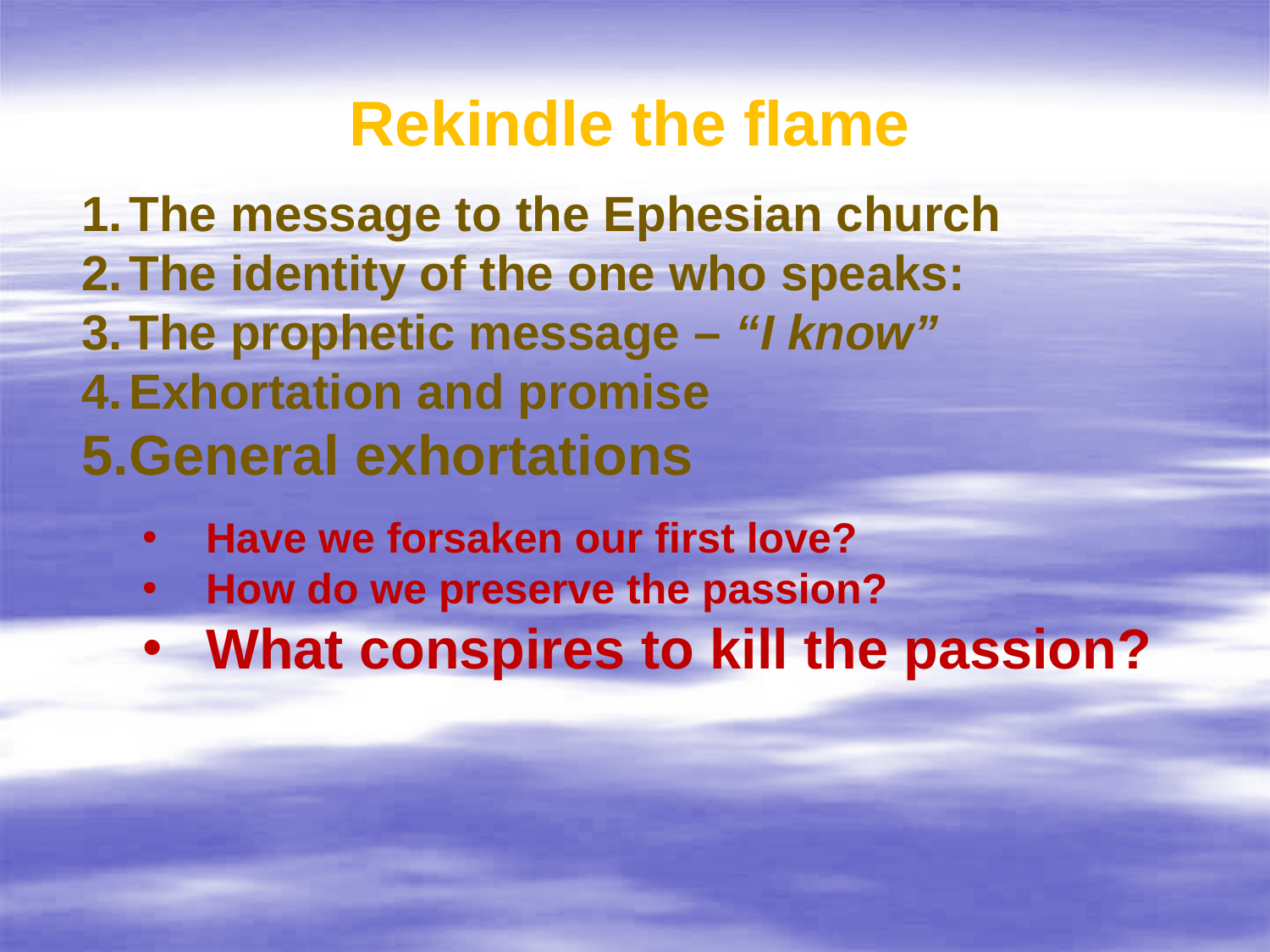

Rekindle the flame
The message to the Ephesian church
The identity of the one who speaks:
The prophetic message – “I know”
Exhortation and promise
General exhortations
Have we forsaken our first love?
How do we preserve the passion?
What conspires to kill the passion?